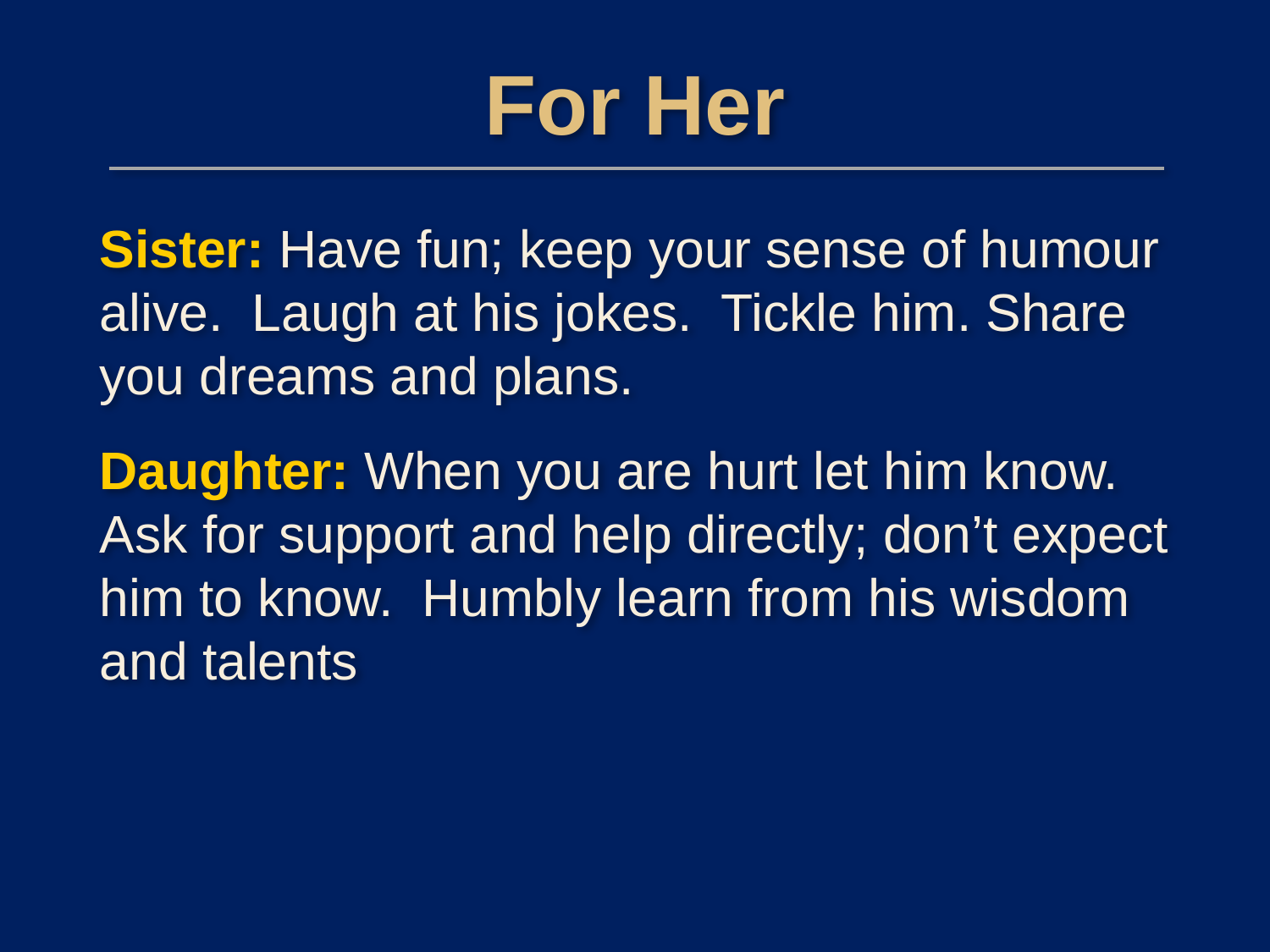

# For Her
Sister: Have fun; keep your sense of humour alive.  Laugh at his jokes.  Tickle him. Share you dreams and plans.
Daughter: When you are hurt let him know.  Ask for support and help directly; don’t expect him to know.  Humbly learn from his wisdom and talents